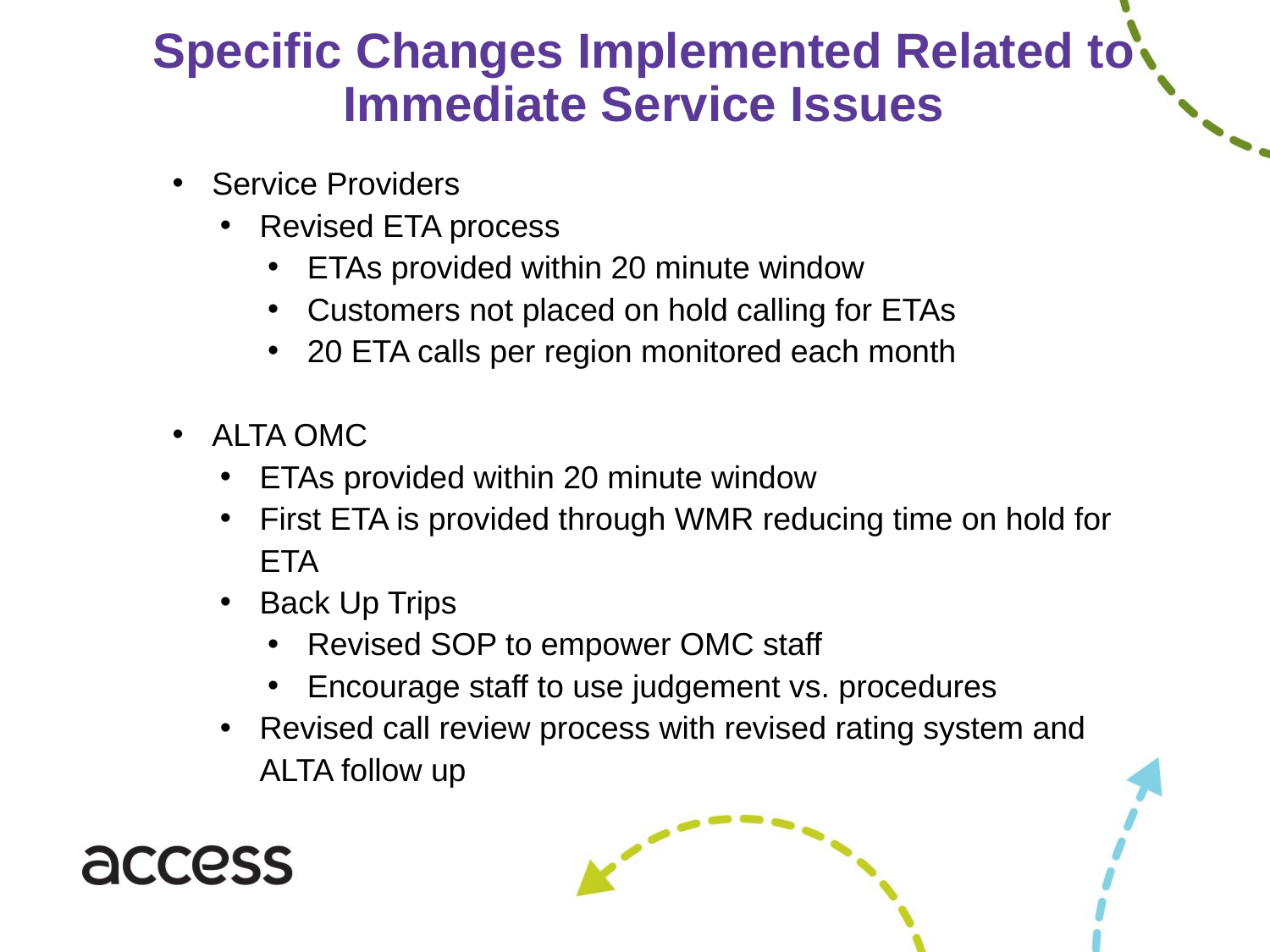

Specific Changes Implemented Related to Immediate Service Issues
Service Providers
Revised ETA process
ETAs provided within 20 minute window
Customers not placed on hold calling for ETAs
20 ETA calls per region monitored each month

ALTA OMC
ETAs provided within 20 minute window
First ETA is provided through WMR reducing time on hold for ETA
Back Up Trips
Revised SOP to empower OMC staff
Encourage staff to use judgement vs. procedures
Revised call review process with revised rating system and ALTA follow up